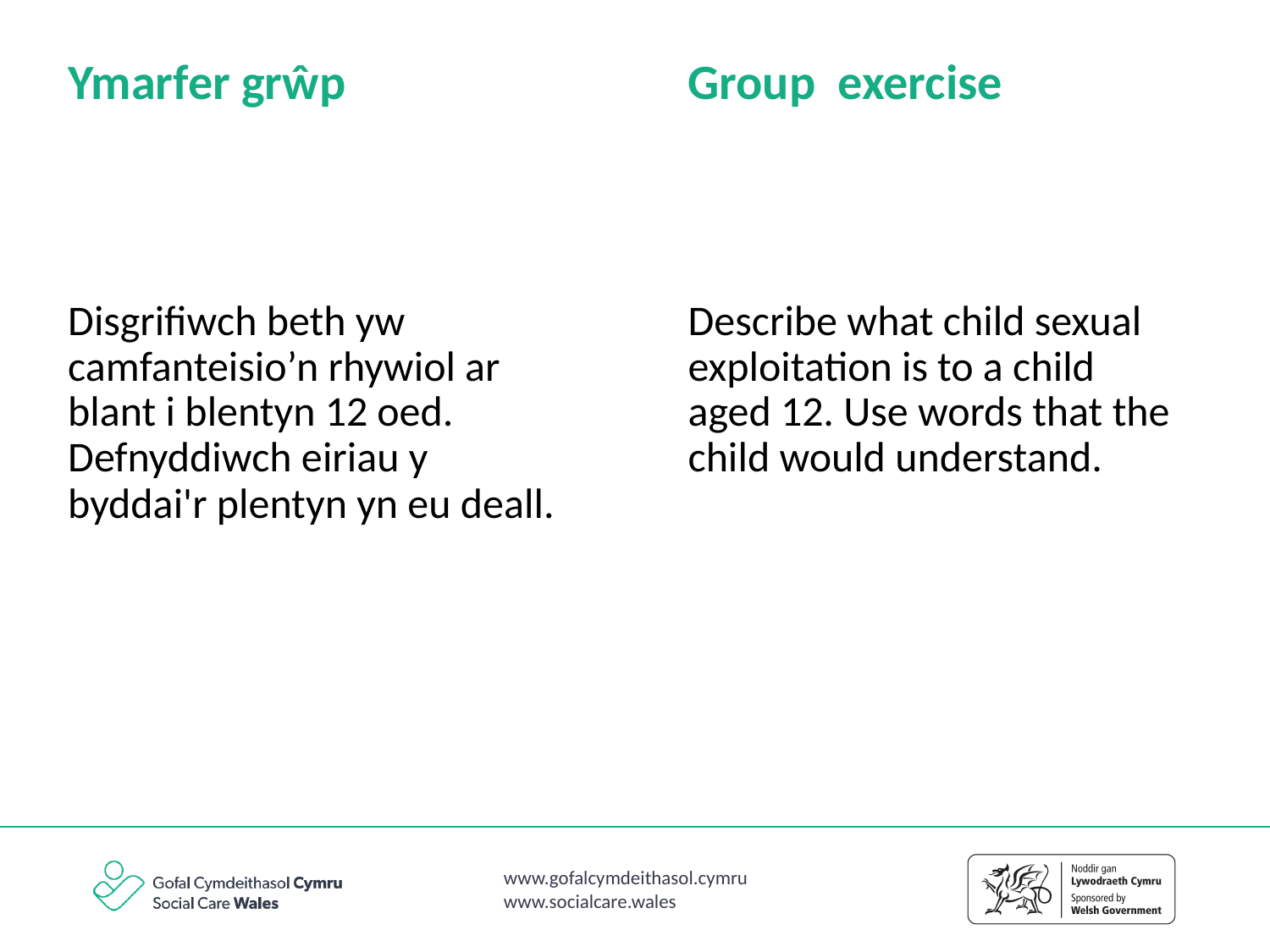

Ymarfer grŵp
Group  exercise

Disgrifiwch beth yw camfanteisio’n rhywiol ar blant i blentyn 12 oed.  Defnyddiwch eiriau y byddai'r plentyn yn eu deall.

Describe what child sexual exploitation is to a child aged 12. Use words that the child would understand.